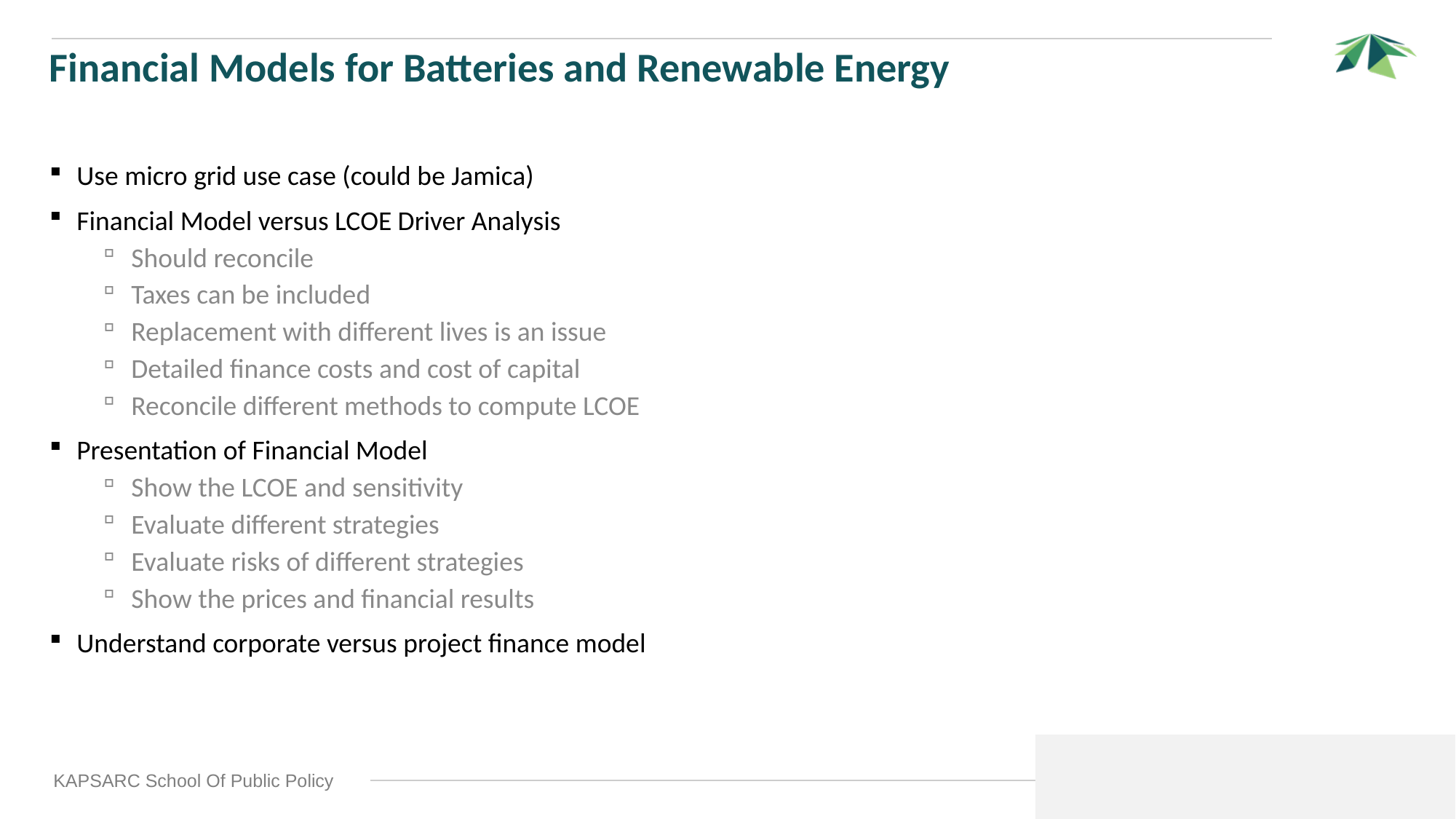

# Financial Models for Batteries and Renewable Energy
Use micro grid use case (could be Jamica)
Financial Model versus LCOE Driver Analysis
Should reconcile
Taxes can be included
Replacement with different lives is an issue
Detailed finance costs and cost of capital
Reconcile different methods to compute LCOE
Presentation of Financial Model
Show the LCOE and sensitivity
Evaluate different strategies
Evaluate risks of different strategies
Show the prices and financial results
Understand corporate versus project finance model